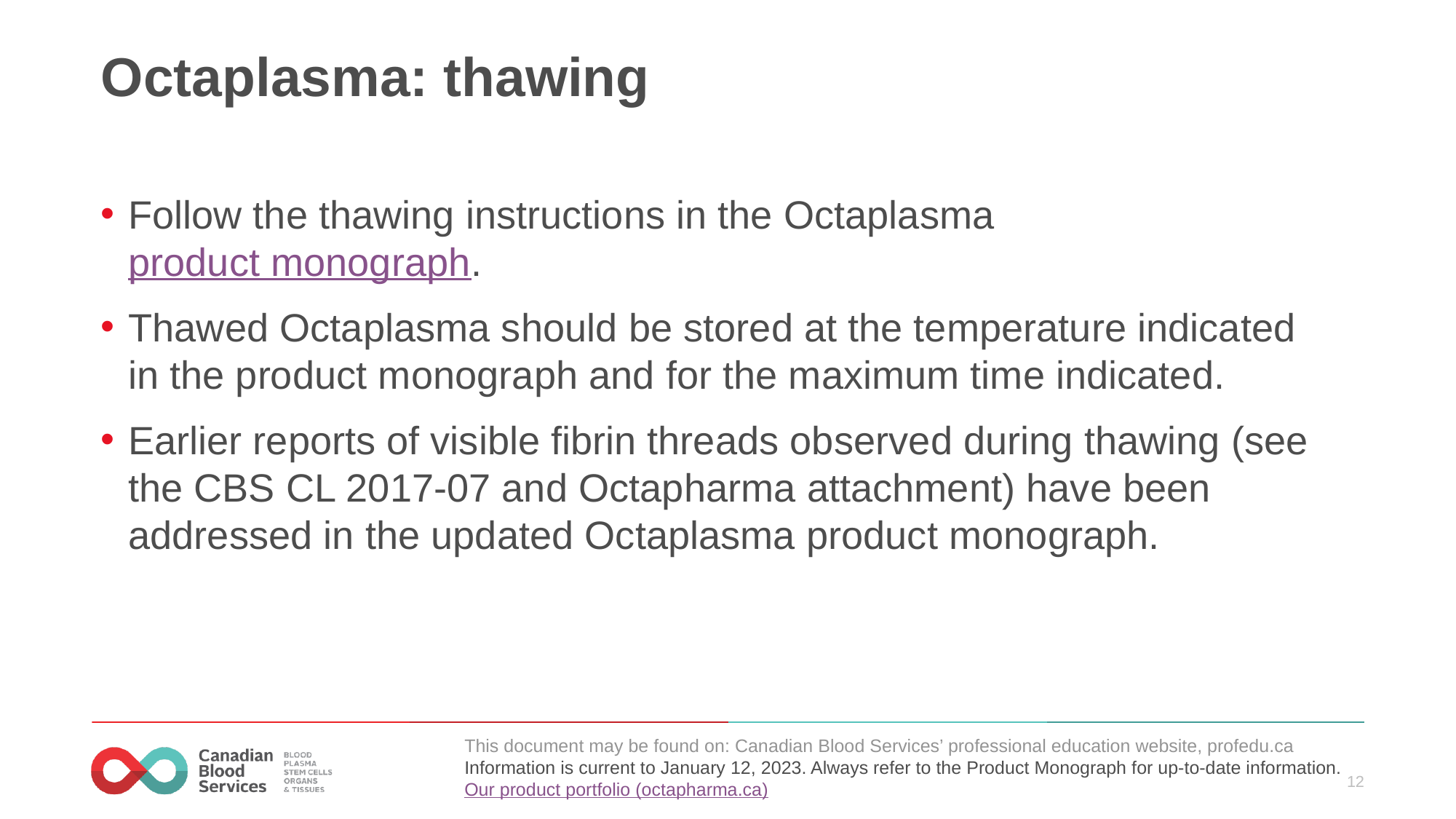

# Octaplasma: thawing
Follow the thawing instructions in the Octaplasma product monograph.
Thawed Octaplasma should be stored at the temperature indicated in the product monograph and for the maximum time indicated.
Earlier reports of visible fibrin threads observed during thawing (see the CBS CL 2017-07 and Octapharma attachment) have been addressed in the updated Octaplasma product monograph.

This document may be found on: Canadian Blood Services’ professional education website, profedu.ca
Information is current to January 12, 2023. Always refer to the Product Monograph for up-to-date information.  Our product portfolio (octapharma.ca)

12